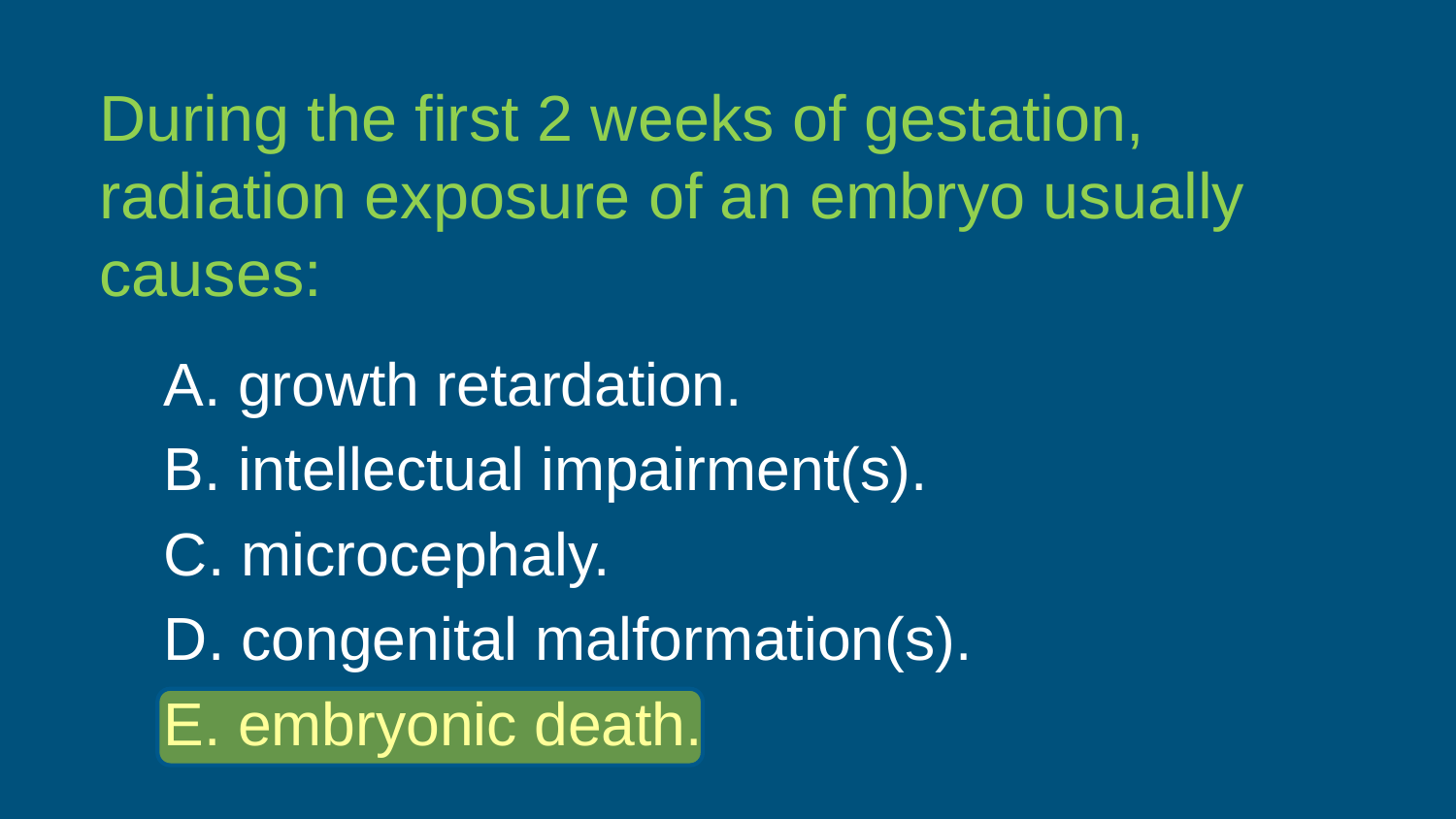

During the first 2 weeks of gestation, radiation exposure of an embryo usually causes:
A. growth retardation.
B. intellectual impairment(s).
C. microcephaly.
D. congenital malformation(s).
E. embryonic death.